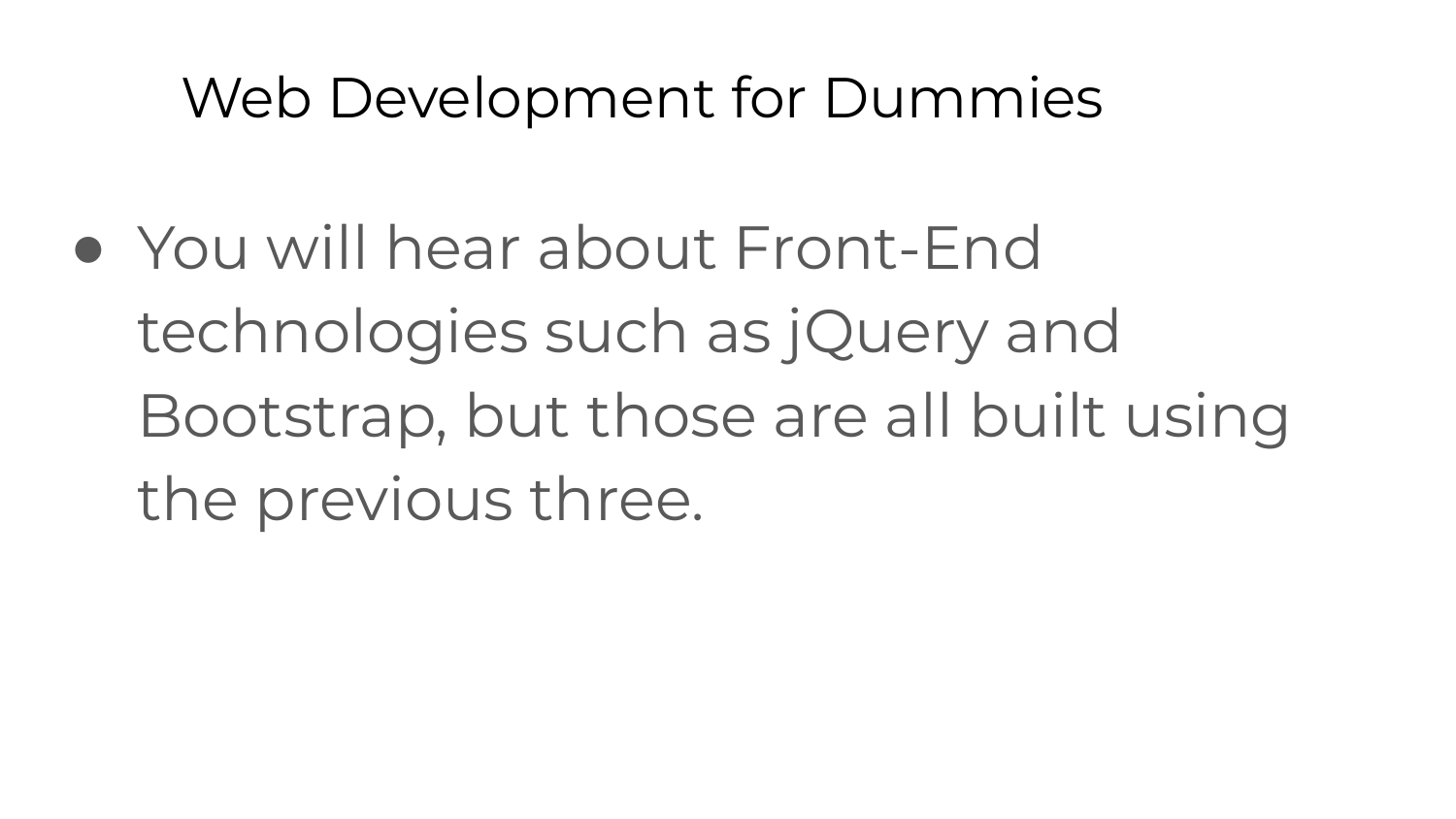

# Web Development for Dummies
You will hear about Front-End technologies such as jQuery and Bootstrap, but those are all built using the previous three.